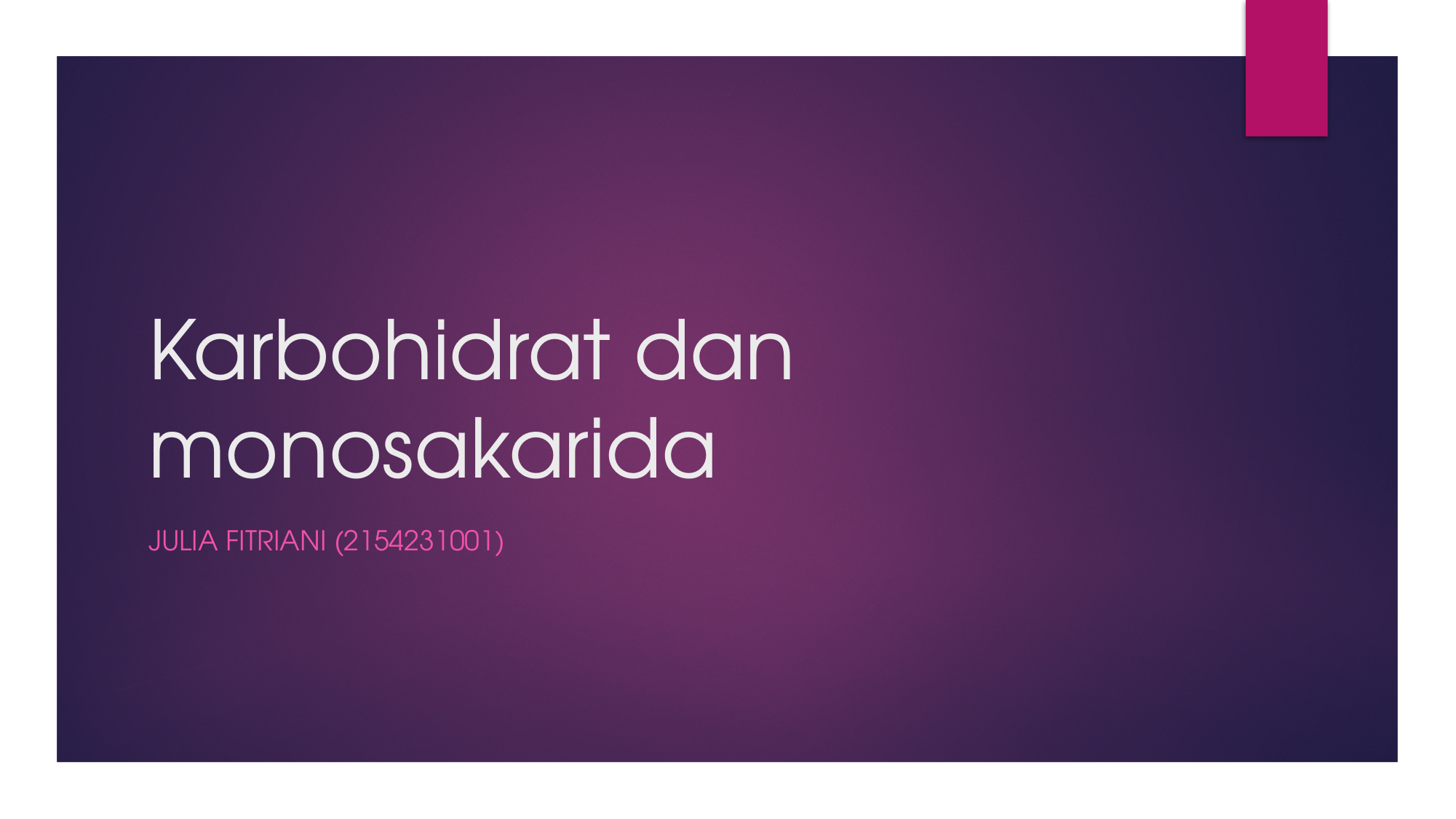

# Karbohidrat dan monosakarida
Julia Fitriani (2154231001)